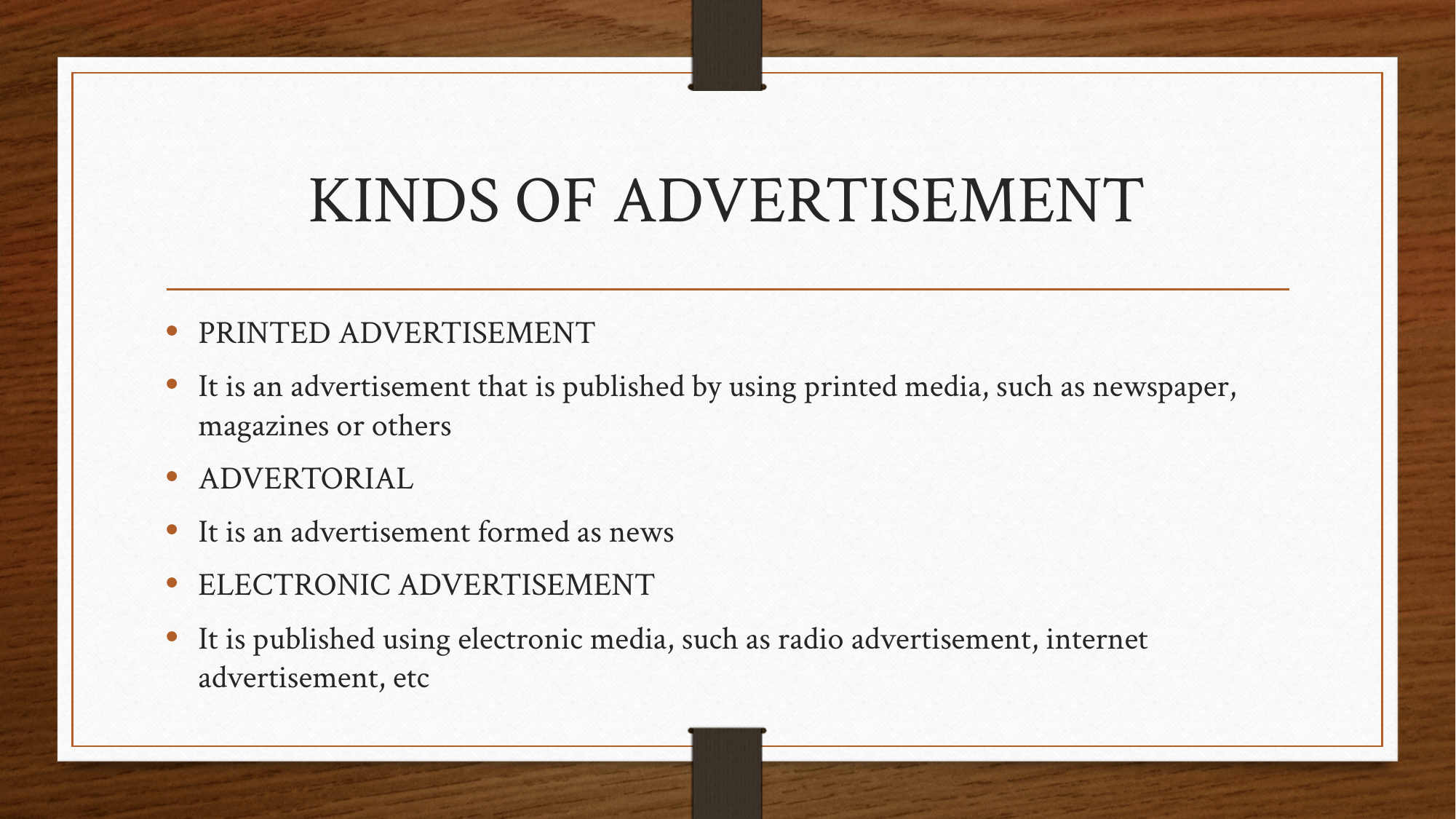

# KINDS OF ADVERTISEMENT
PRINTED ADVERTISEMENT
It is an advertisement that is published by using printed media, such as newspaper, magazines or others
ADVERTORIAL
It is an advertisement formed as news
ELECTRONIC ADVERTISEMENT
It is published using electronic media, such as radio advertisement, internet advertisement, etc